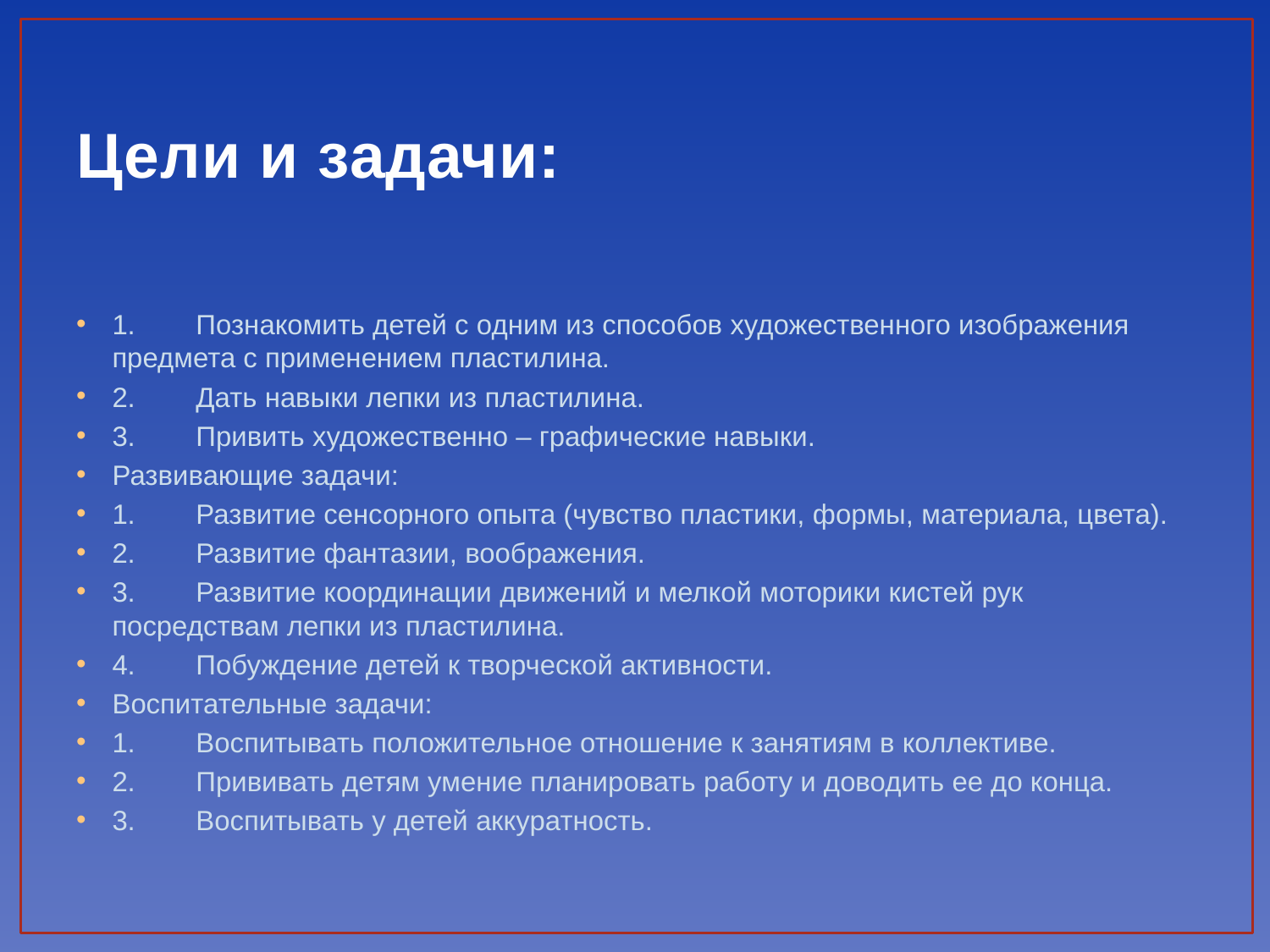

# Цели и задачи:

1.	Познакомить детей с одним из способов художественного изображения предмета с применением пластилина.
2.	Дать навыки лепки из пластилина.
3.	Привить художественно – графические навыки.
Развивающие задачи:
1.	Развитие сенсорного опыта (чувство пластики, формы, материала, цвета).
2.	Развитие фантазии, воображения.
3.	Развитие координации движений и мелкой моторики кистей рук посредствам лепки из пластилина.
4.	Побуждение детей к творческой активности.
Воспитательные задачи:
1.	Воспитывать положительное отношение к занятиям в коллективе.
2.	Прививать детям умение планировать работу и доводить ее до конца.
3.	Воспитывать у детей аккуратность.